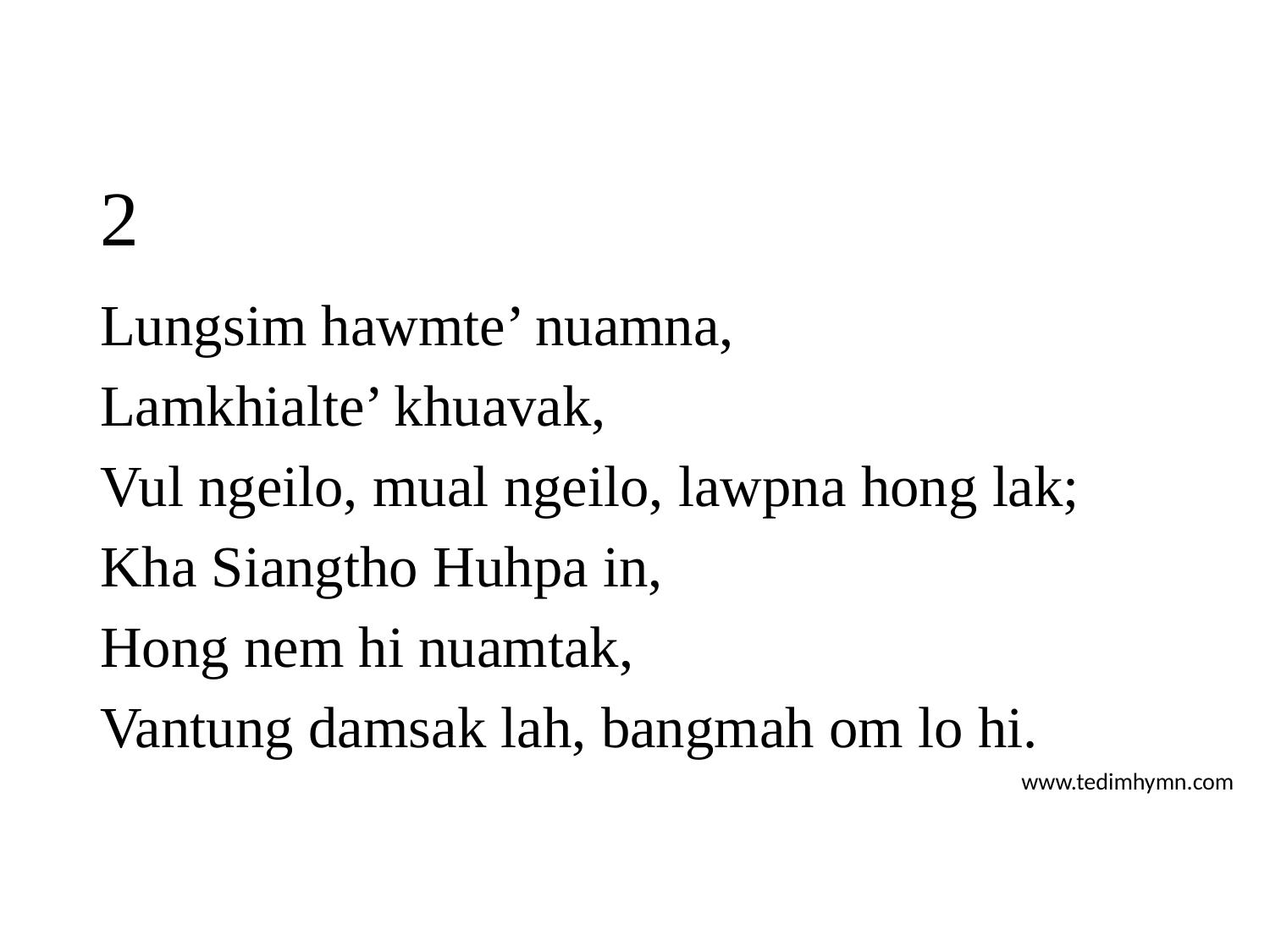

# 2
Lungsim hawmte’ nuamna,
Lamkhialte’ khuavak,
Vul ngeilo, mual ngeilo, lawpna hong lak;
Kha Siangtho Huhpa in,
Hong nem hi nuamtak,
Vantung damsak lah, bangmah om lo hi.

www.tedimhymn.com